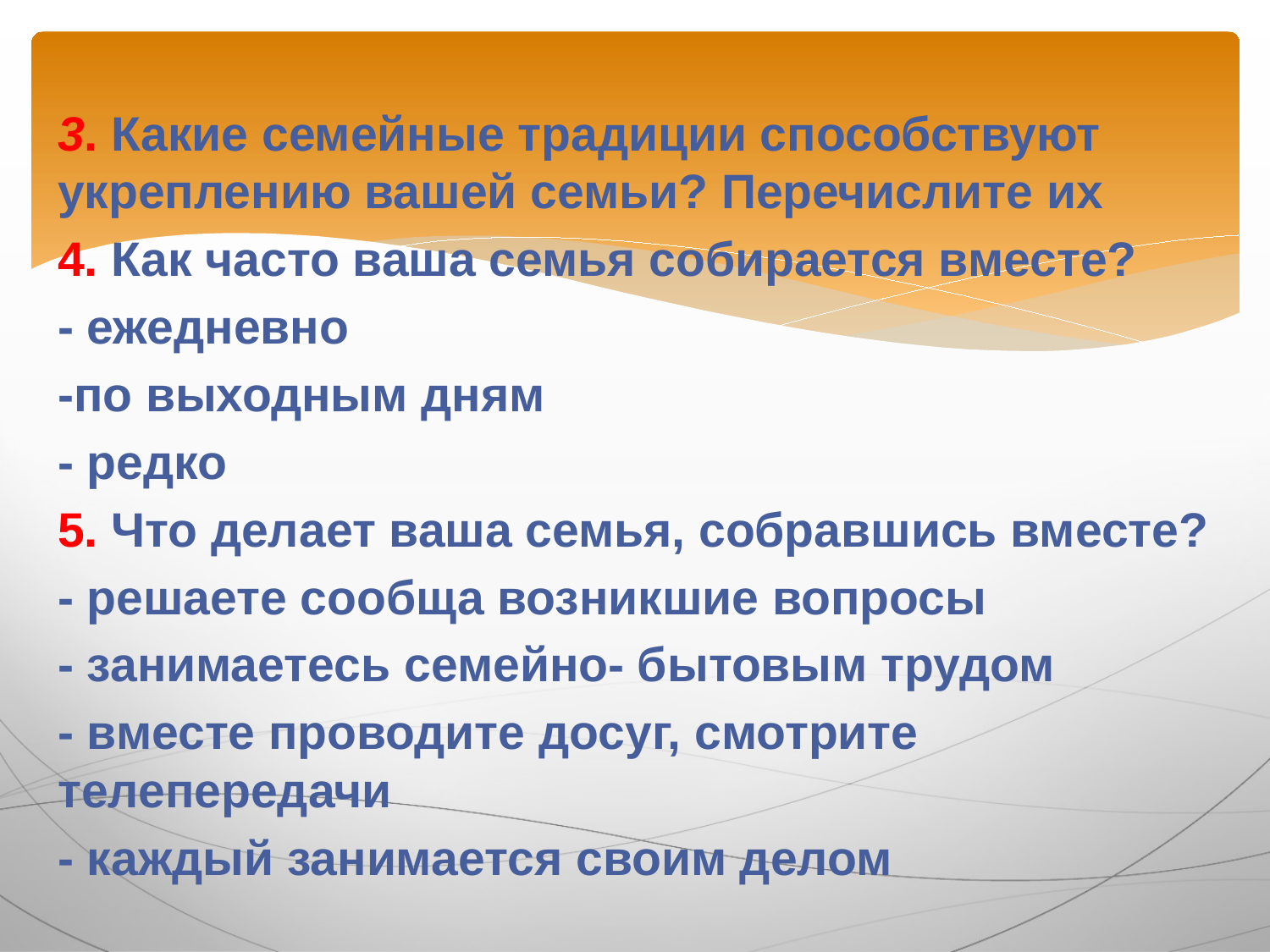

3. Какие семейные традиции способствуют укреплению вашей семьи? Перечислите их
4. Как часто ваша семья собирается вместе?
- ежедневно
-по выходным дням
- редко
5. Что делает ваша семья, собравшись вместе?
- решаете сообща возникшие вопросы
- занимаетесь семейно- бытовым трудом
- вместе проводите досуг, смотрите телепередачи
- каждый занимается своим делом